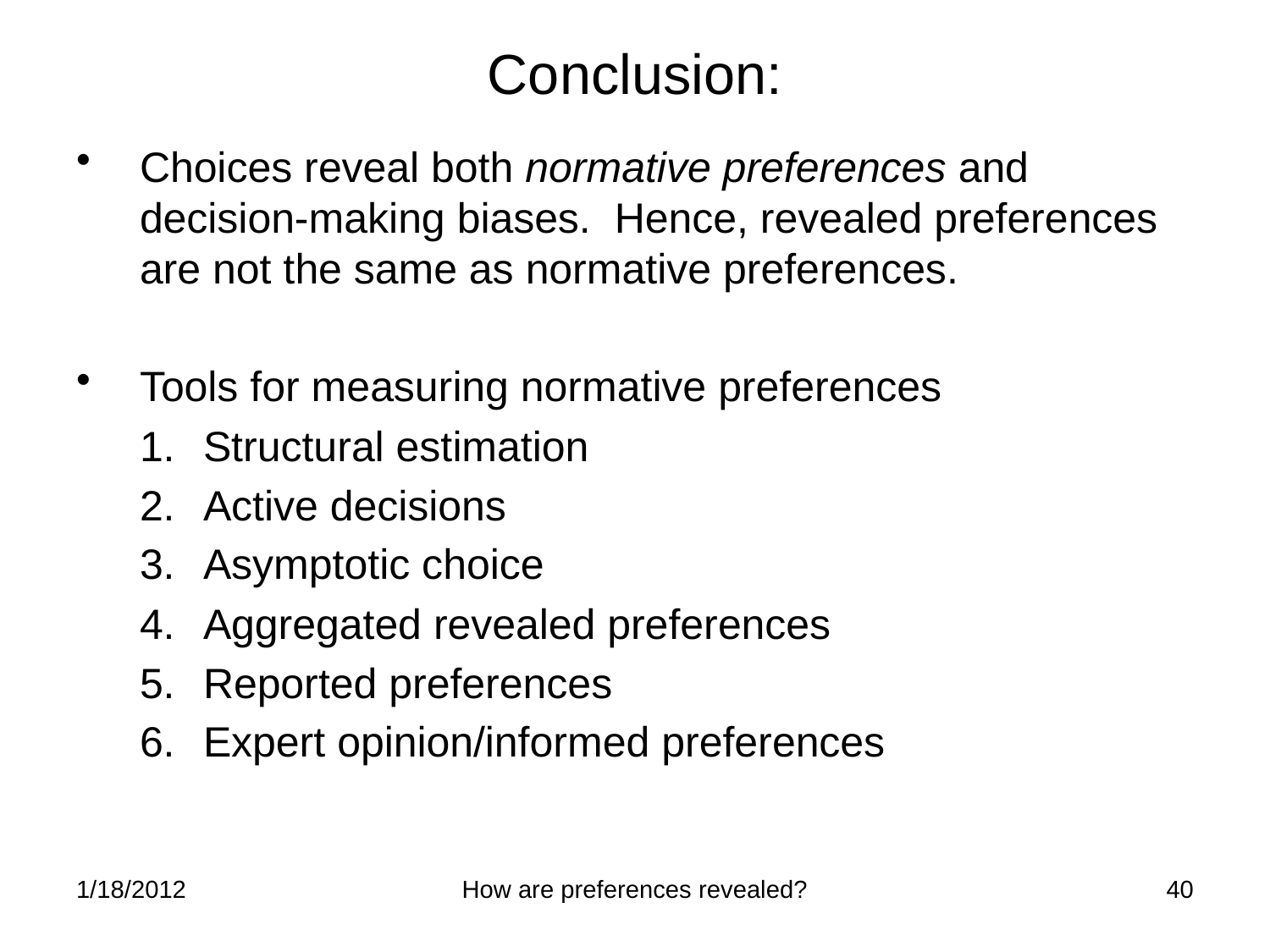

# Conclusion:
Choices reveal both normative preferences and decision-making biases.  Hence, revealed preferences are not the same as normative preferences.

Tools for measuring normative preferences
Structural estimation
Active decisions
Asymptotic choice
Aggregated revealed preferences
Reported preferences
Expert opinion/informed preferences

1/18/2012
How are preferences revealed?

40